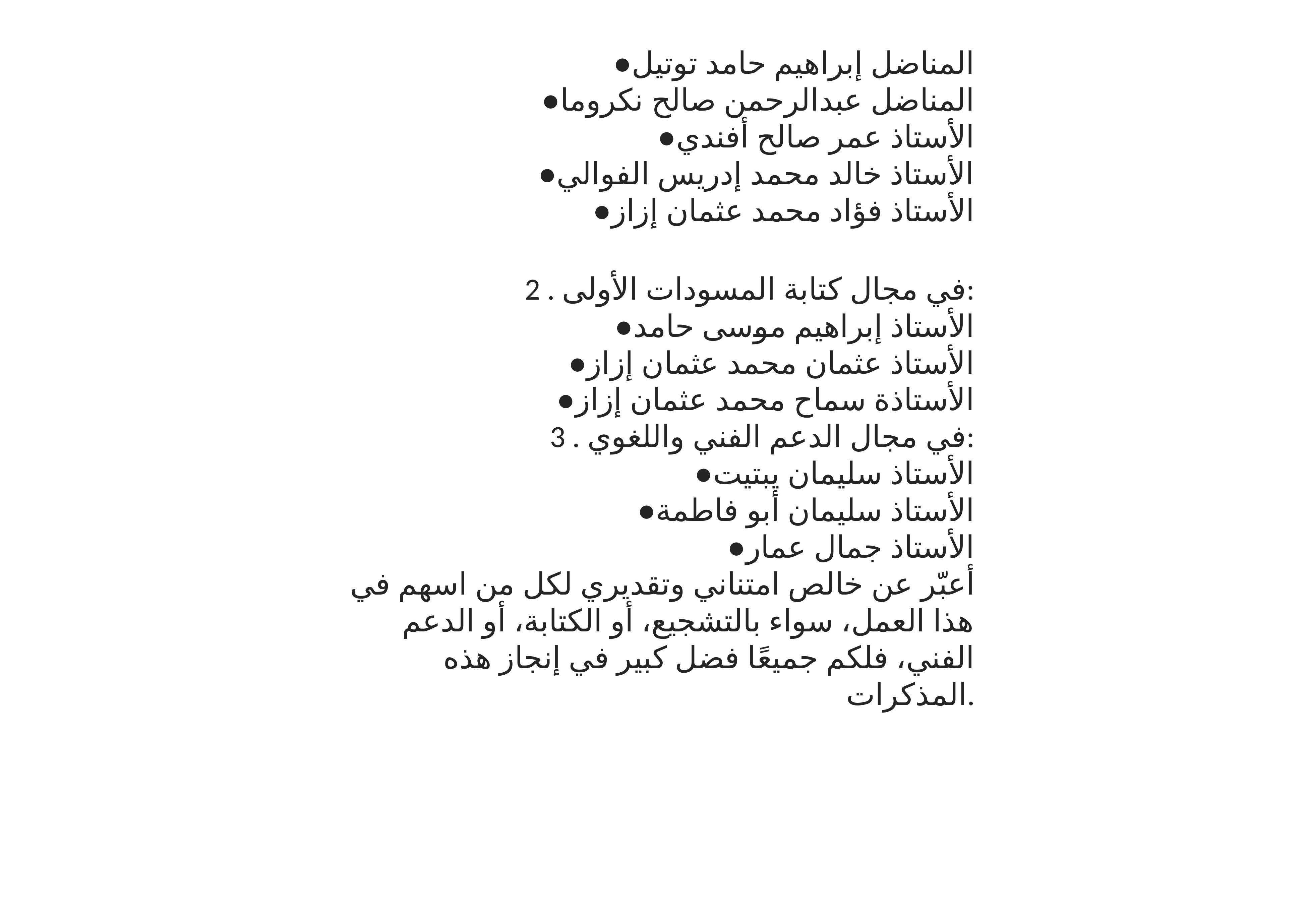

●المناضل إبراهيم حامد توتيل
●المناضل عبدالرحمن صالح نكروما
●الأستاذ عمر صالح أفندي
●الأستاذ خالد محمد إدريس الفوالي
●الأستاذ فؤاد محمد عثمان إزاز

2 . في مجال كتابة المسودات الأولى:
●الأستاذ إبراهيم موسى حامد
●الأستاذ عثمان محمد عثمان إزاز
●الأستاذة سماح محمد عثمان إزاز
3 . في مجال الدعم الفني واللغوي:
●الأستاذ سليمان يبتيت
●الأستاذ سليمان أبو فاطمة
●الأستاذ جمال عمار
أعبّر عن خالص امتناني وتقديري لكل من اسهم في هذا العمل، سواء بالتشجيع، أو الكتابة، أو الدعم الفني، فلكم جميعًا فضل كبير في إنجاز هذه المذكرات.